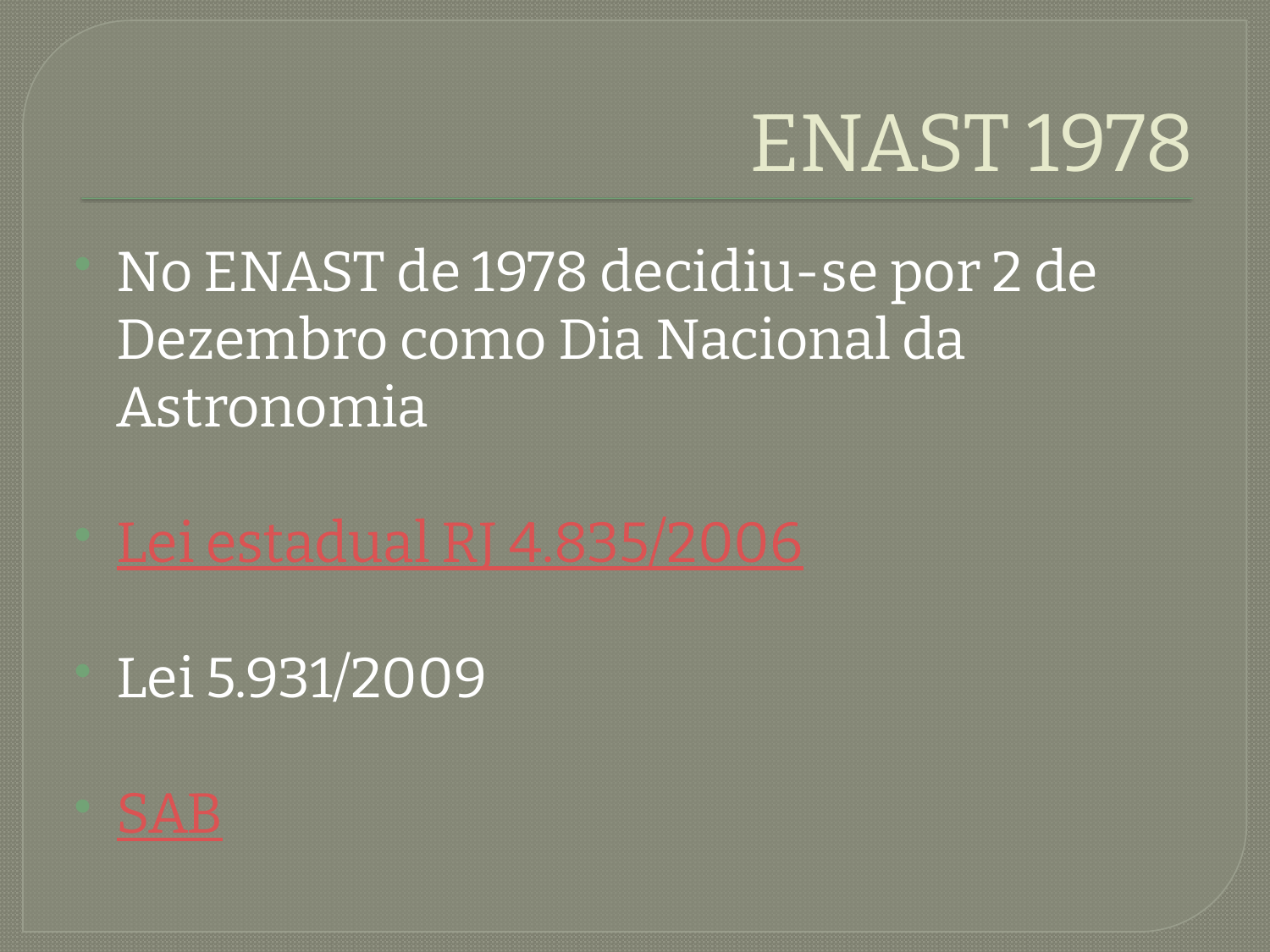

# ENAST 1978
No ENAST de 1978 decidiu-se por 2 de Dezembro como Dia Nacional da Astronomia

Lei estadual RJ 4.835/2006

Lei 5.931/2009

SAB